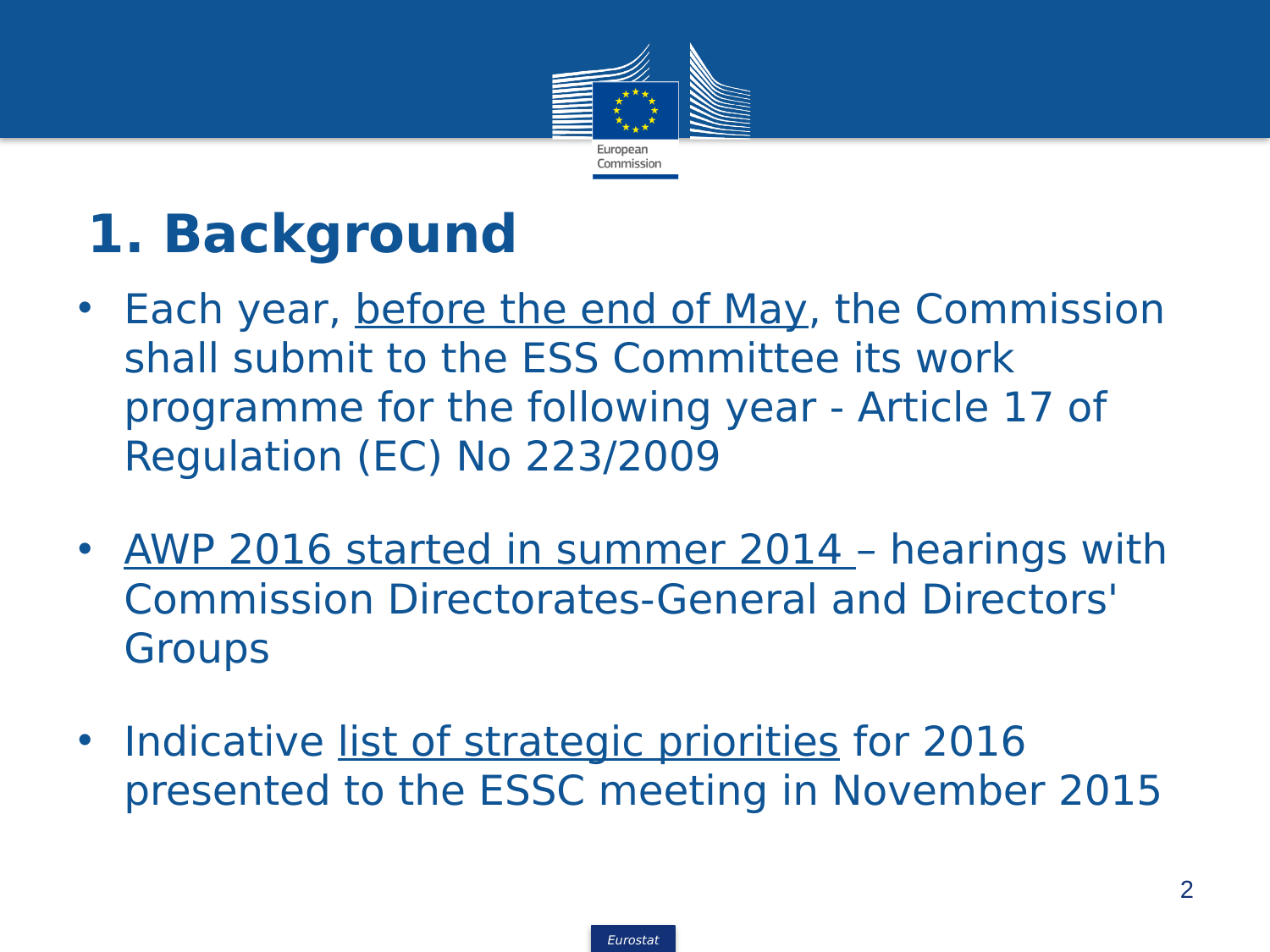

# 1. Background
Each year, before the end of May, the Commission shall submit to the ESS Committee its work programme for the following year - Article 17 of Regulation (EC) No 223/2009

AWP 2016 started in summer 2014 – hearings with Commission Directorates-General and Directors' Groups

Indicative list of strategic priorities for 2016 presented to the ESSC meeting in November 2015

2